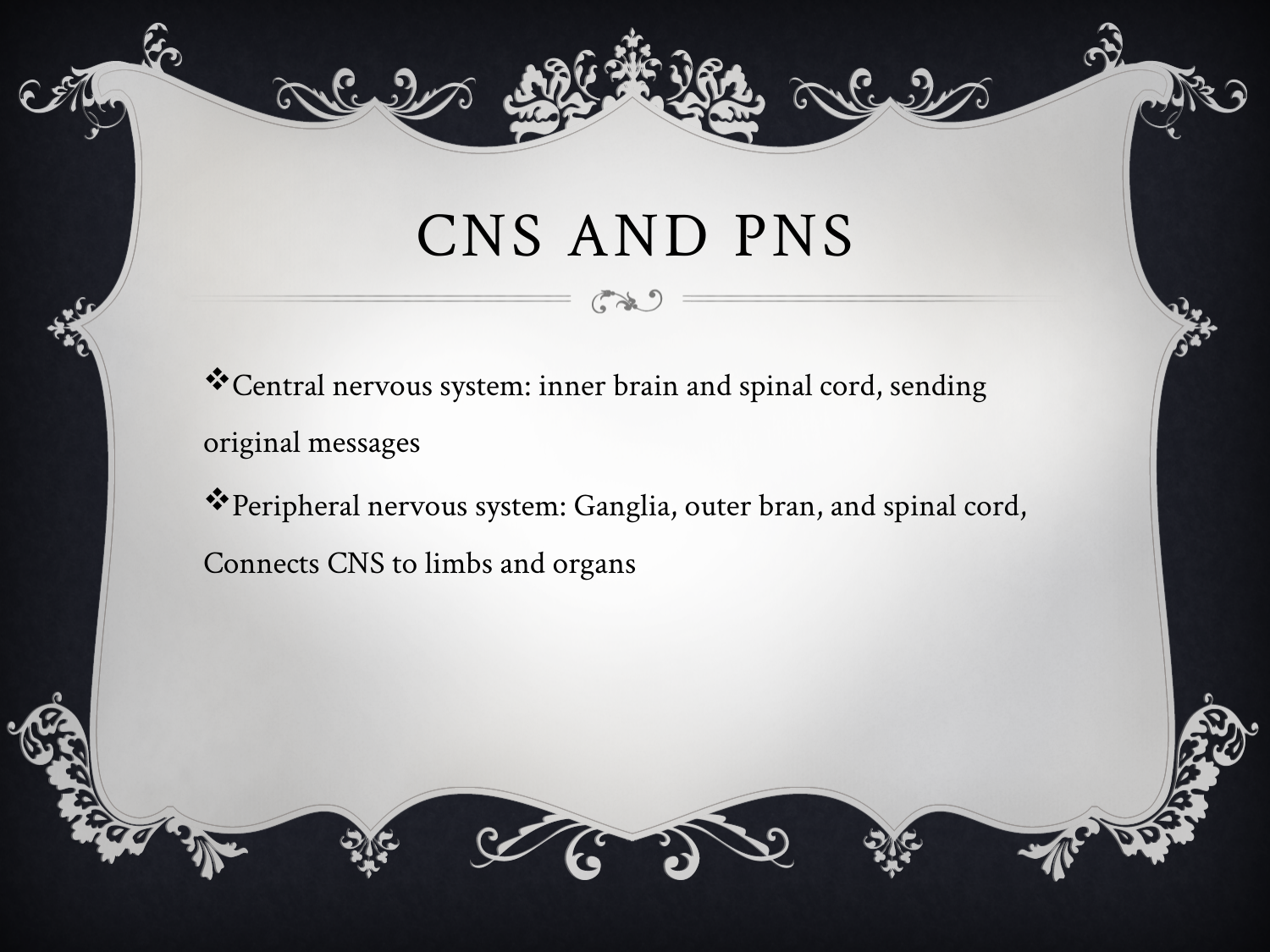

# Cns and pns
Central nervous system: inner brain and spinal cord, sending original messages
Peripheral nervous system: Ganglia, outer bran, and spinal cord, Connects CNS to limbs and organs